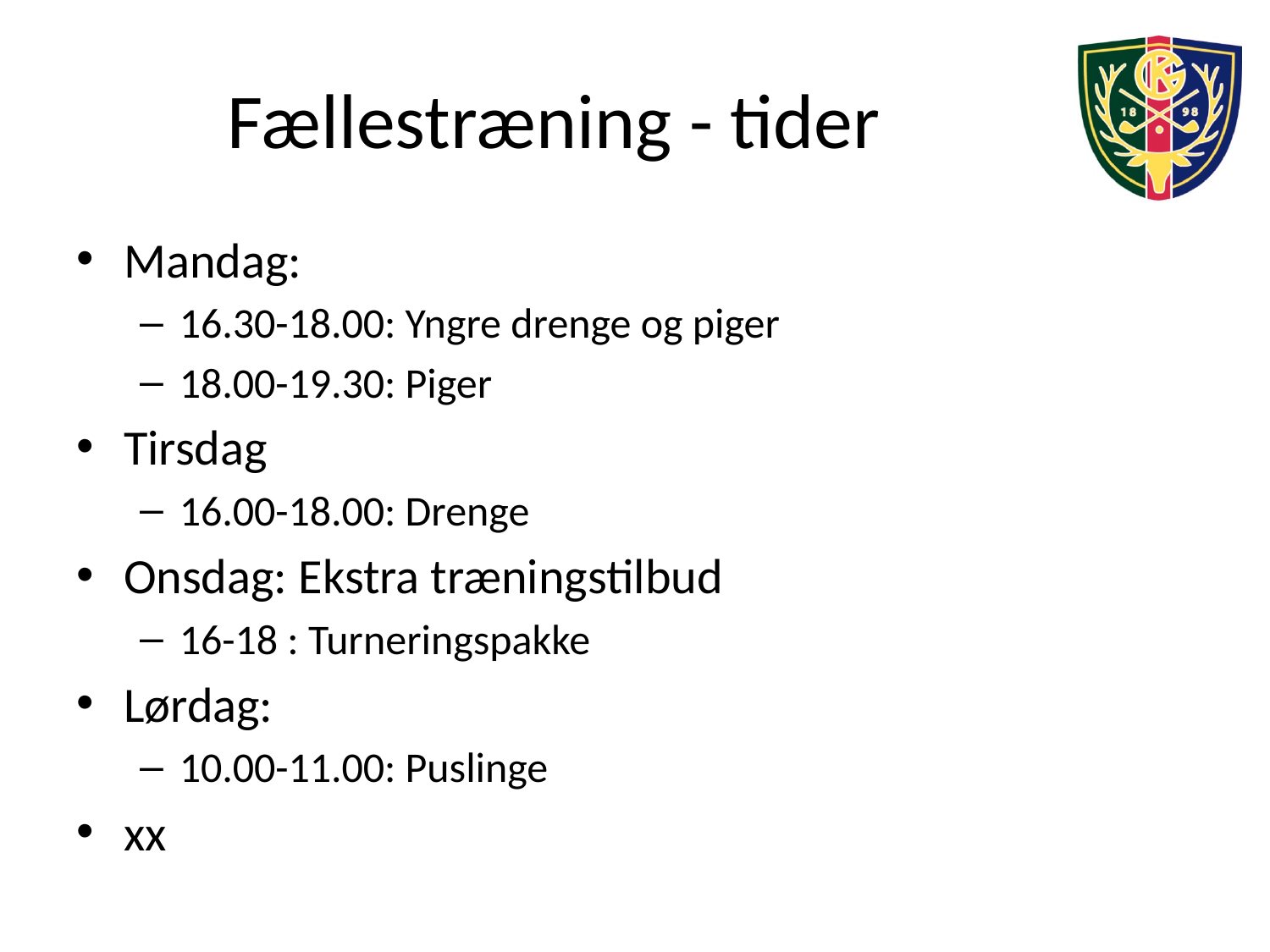

# Fællestræning - tider
Mandag:
16.30-18.00: Yngre drenge og piger
18.00-19.30: Piger
Tirsdag
16.00-18.00: Drenge
Onsdag: Ekstra træningstilbud
16-18 : Turneringspakke
Lørdag:
10.00-11.00: Puslinge
xx